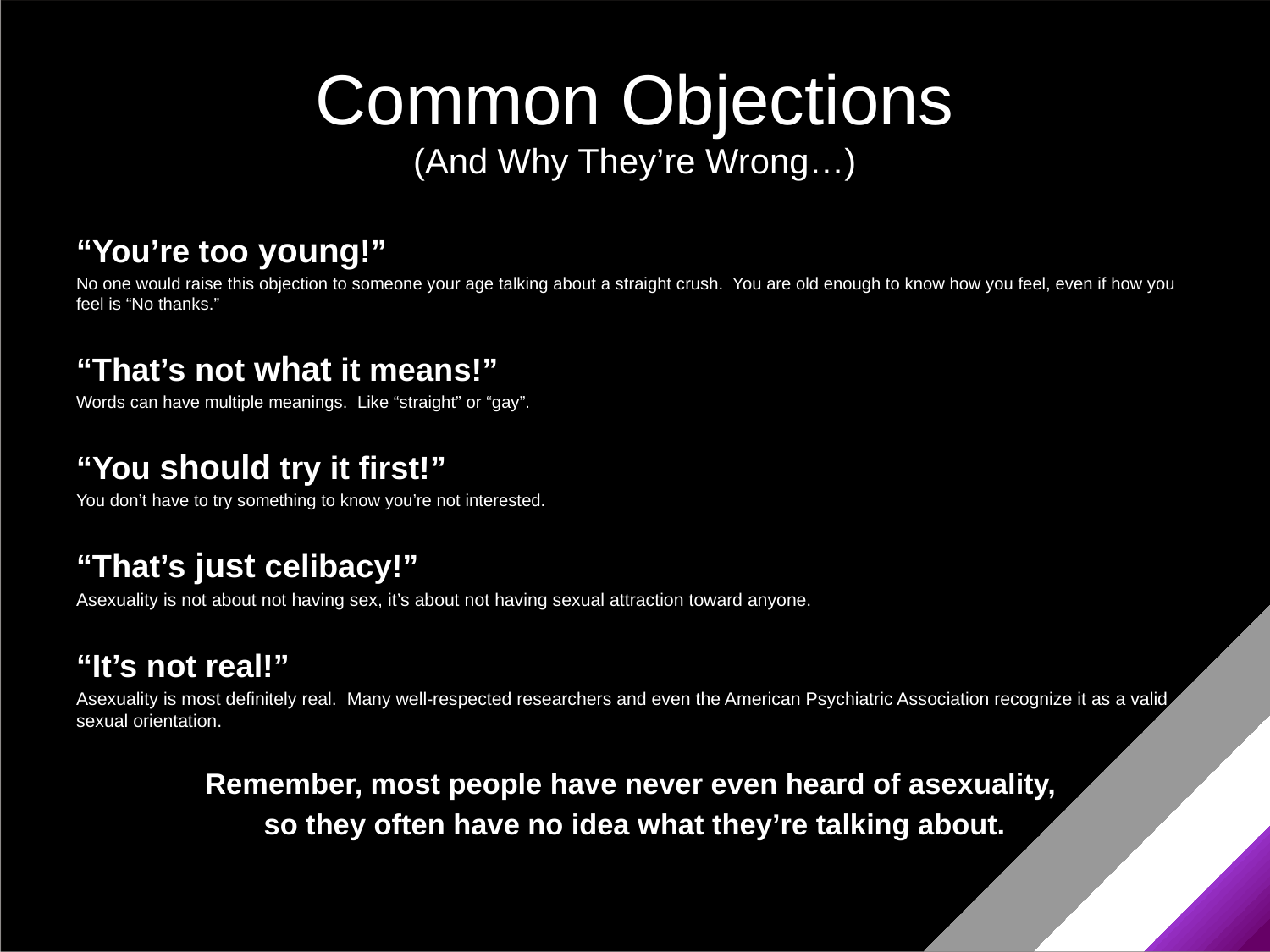

# Common Objections (And Why They’re Wrong…)
“You’re too young!”
No one would raise this objection to someone your age talking about a straight crush.  You are old enough to know how you feel, even if how you feel is “No thanks.”

“That’s not what it means!”
Words can have multiple meanings.  Like “straight” or “gay”.

“You should try it first!”
You don’t have to try something to know you’re not interested.

“That’s just celibacy!”
Asexuality is not about not having sex, it’s about not having sexual attraction toward anyone.

“It’s not real!”
Asexuality is most definitely real.  Many well-respected researchers and even the American Psychiatric Association recognize it as a valid sexual orientation.

Remember, most people have never even heard of asexuality,
so they often have no idea what they’re talking about.